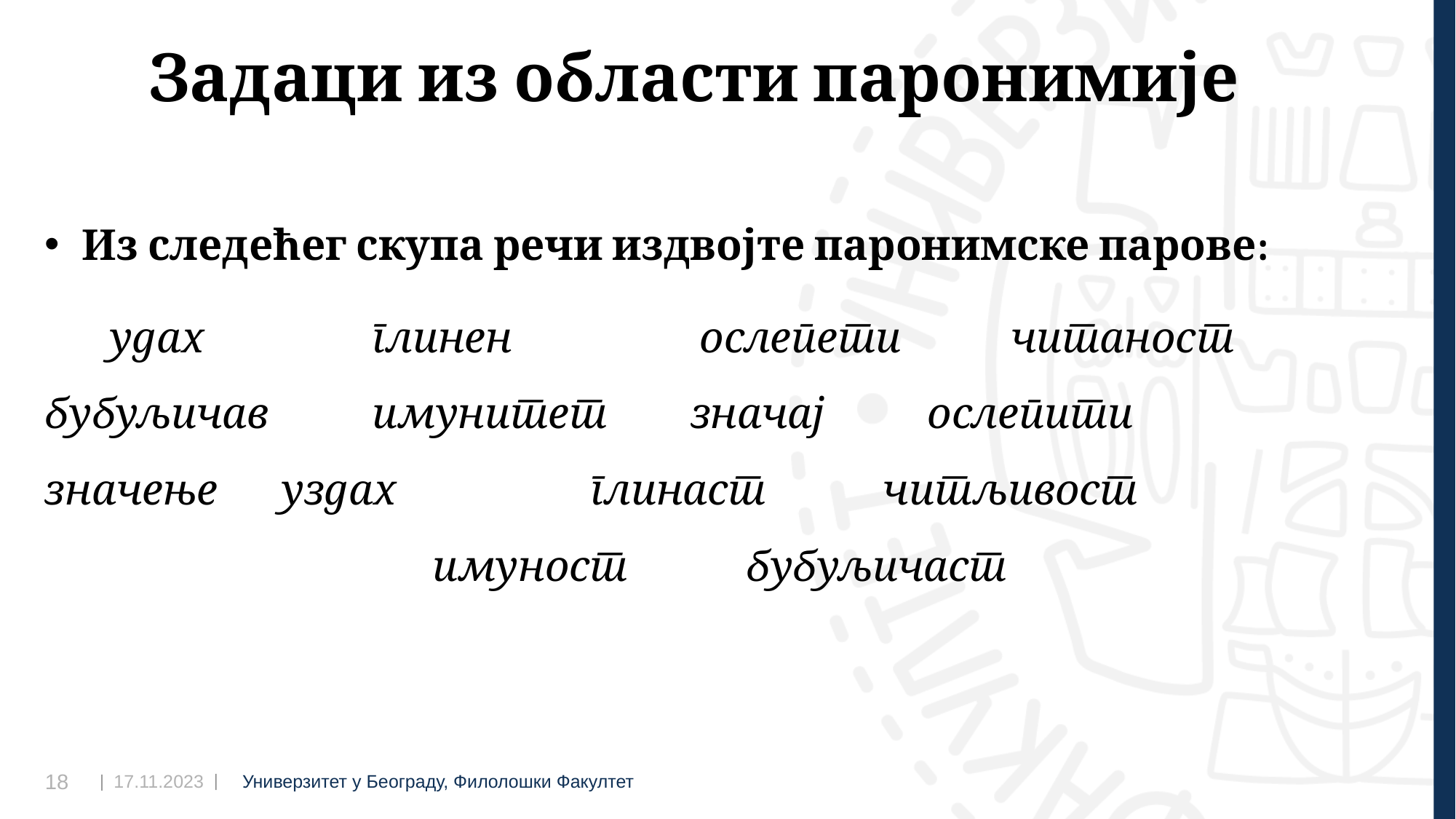

# Задаци из области паронимије
 Из следећег скупа речи издвојте паронимске парове:
       удах		глинен		ослепети	          читаност	бубуљичав    	имунитет         значај    	 ослепити	       	значење	  уздах		глинаст	        читљивост                       	                              имуност	     бубуљичаст

17.11.2023
18